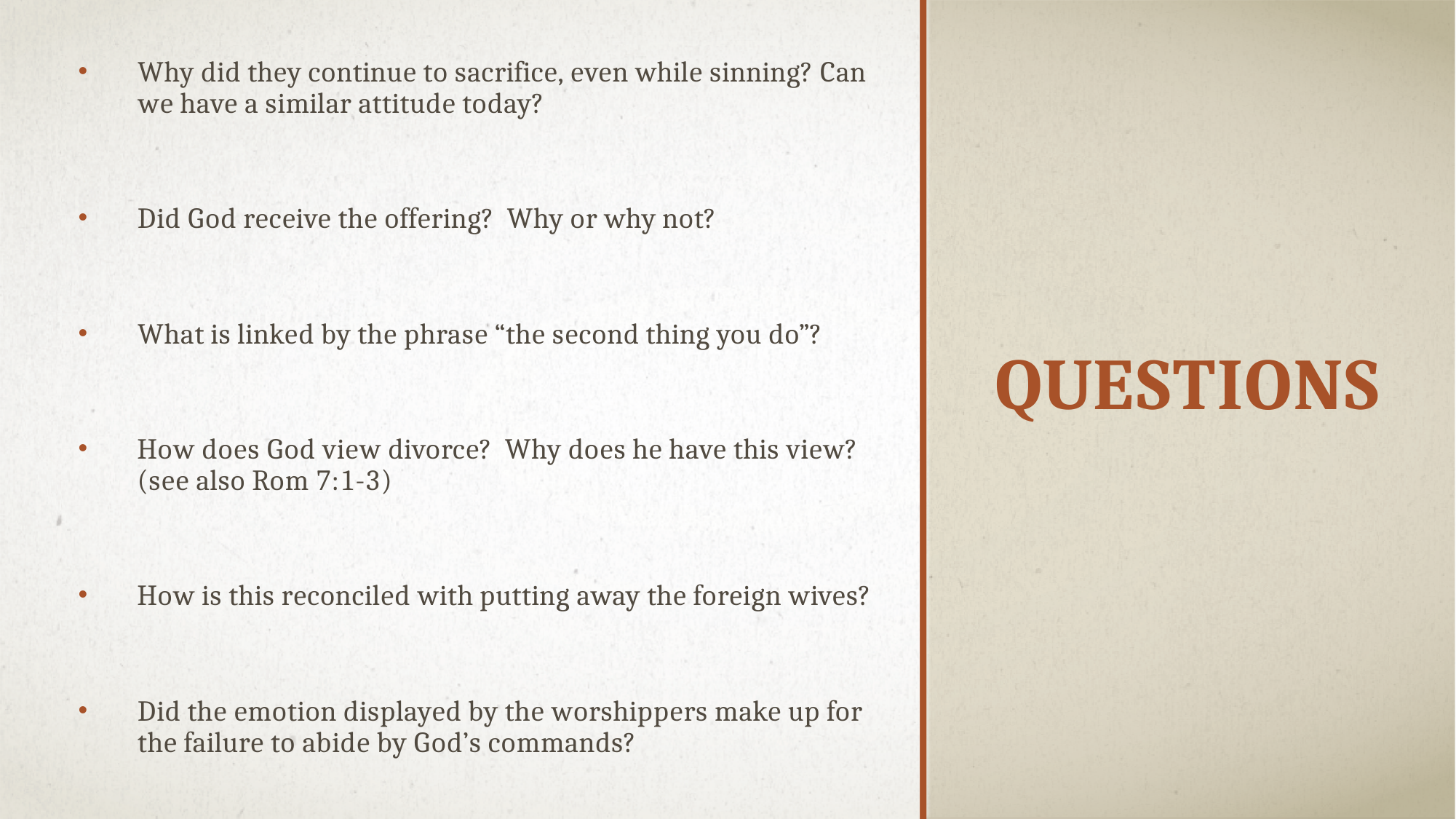

Why did they continue to sacrifice, even while sinning? Can we have a similar attitude today?

Did God receive the offering?  Why or why not?

What is linked by the phrase “the second thing you do”?

How does God view divorce?  Why does he have this view? (see also Rom 7:1-3)

How is this reconciled with putting away the foreign wives?

Did the emotion displayed by the worshippers make up for the failure to abide by God’s commands?

# Questions